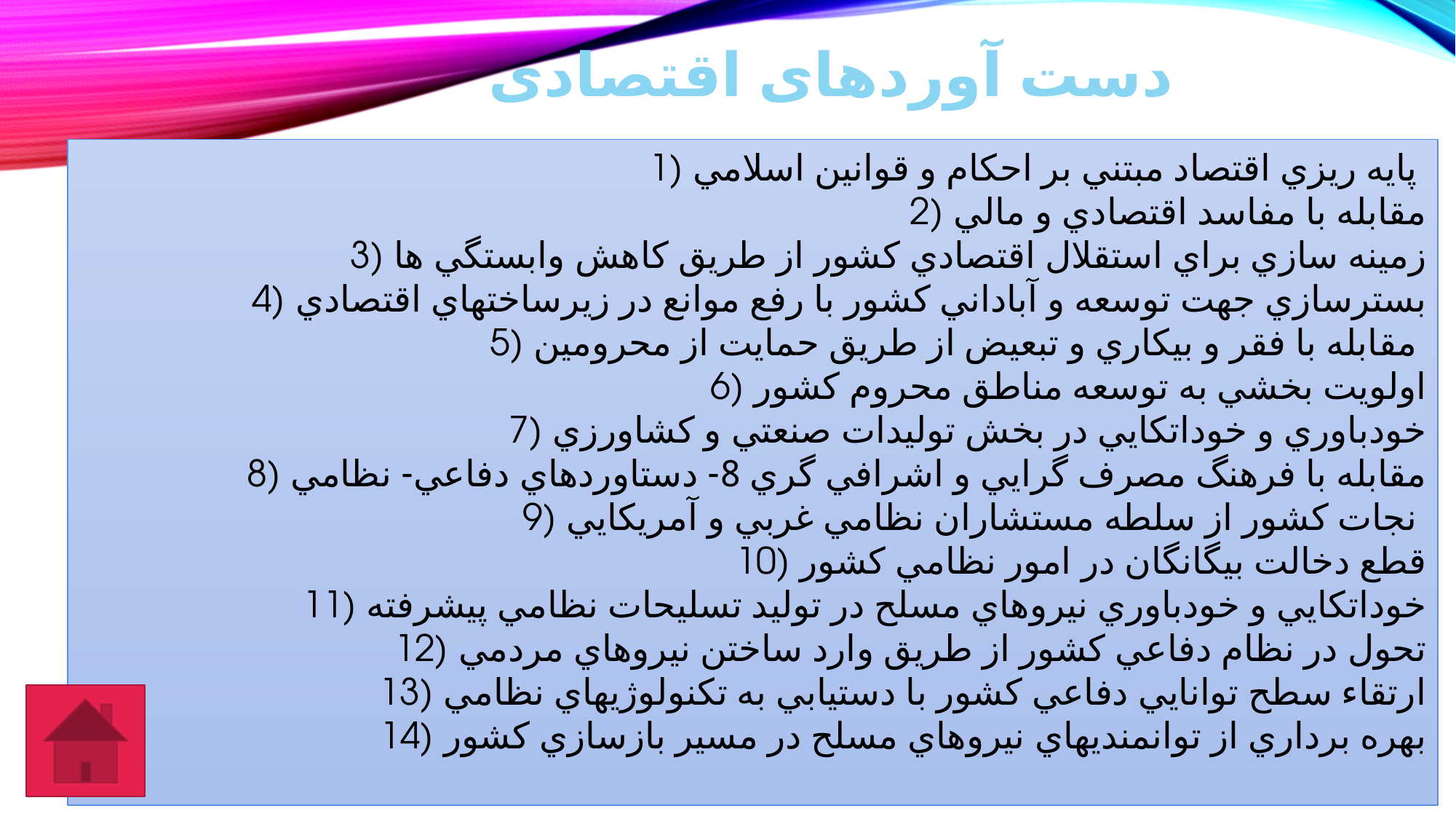

# دست آوردهای اقتصادی
  1) پايه ريزي اقتصاد مبتني بر احكام و قوانين اسلامي
  2) مقابله با مفاسد اقتصادي و مالي
  3) زمينه سازي براي استقلال اقتصادي كشور از طريق كاهش وابستگي ها
  4) بسترسازي جهت توسعه و آباداني كشور با رفع موانع در زيرساختهاي اقتصادي
  5) مقابله با فقر و بيكاري و تبعيض از طريق حمايت از محرومين
  6) اولويت بخشي به توسعه مناطق محروم كشور
  7) خودباوري و خوداتكايي در بخش توليدات صنعتي و كشاورزي
  8) مقابله با فرهنگ مصرف گرايي و اشرافي گري 8- دستاوردهاي دفاعي- نظامي
  9) نجات كشور از سلطه مستشاران نظامي غربي و آمريكايي
10) قطع دخالت بيگانگان در امور نظامي كشور
11) خوداتكايي و خودباوري نيروهاي مسلح در توليد تسليحات نظامي پيشرفته
12) تحول در نظام دفاعي كشور از طريق وارد ساختن نيروهاي مردمي
13) ارتقاء سطح توانايي دفاعي كشور با دستيابي به تكنولوژيهاي نظامي
14) بهره برداري از توانمنديهاي نيروهاي مسلح در مسير بازسازي كشور